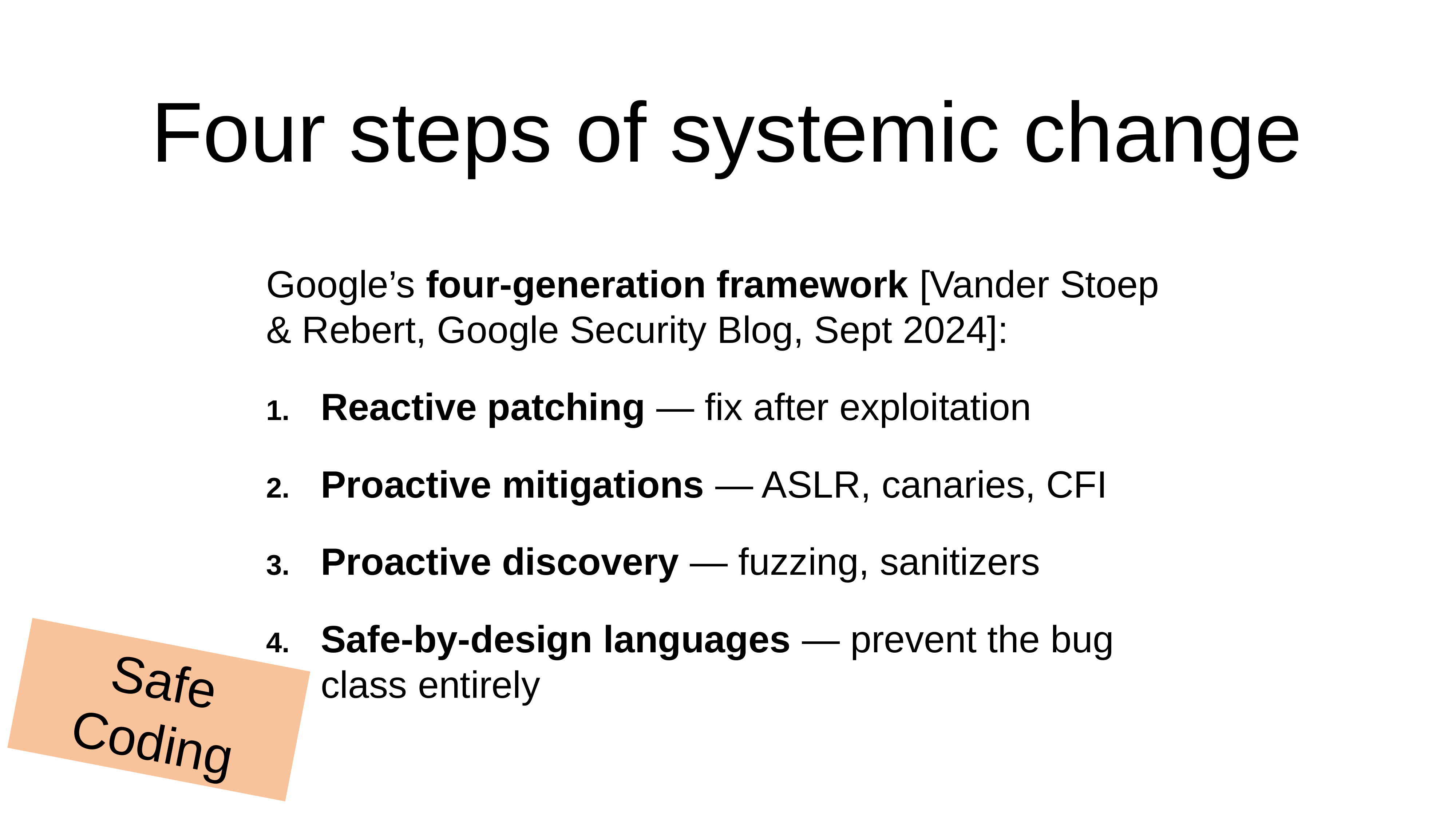

# Four steps of systemic change
Google’s four-generation framework [Vander Stoep & Rebert, Google Security Blog, Sept 2024]:
Reactive patching — fix after exploitation
Proactive mitigations — ASLR, canaries, CFI
Proactive discovery — fuzzing, sanitizers
Safe-by-design languages — prevent the bug class entirely
Safe Coding